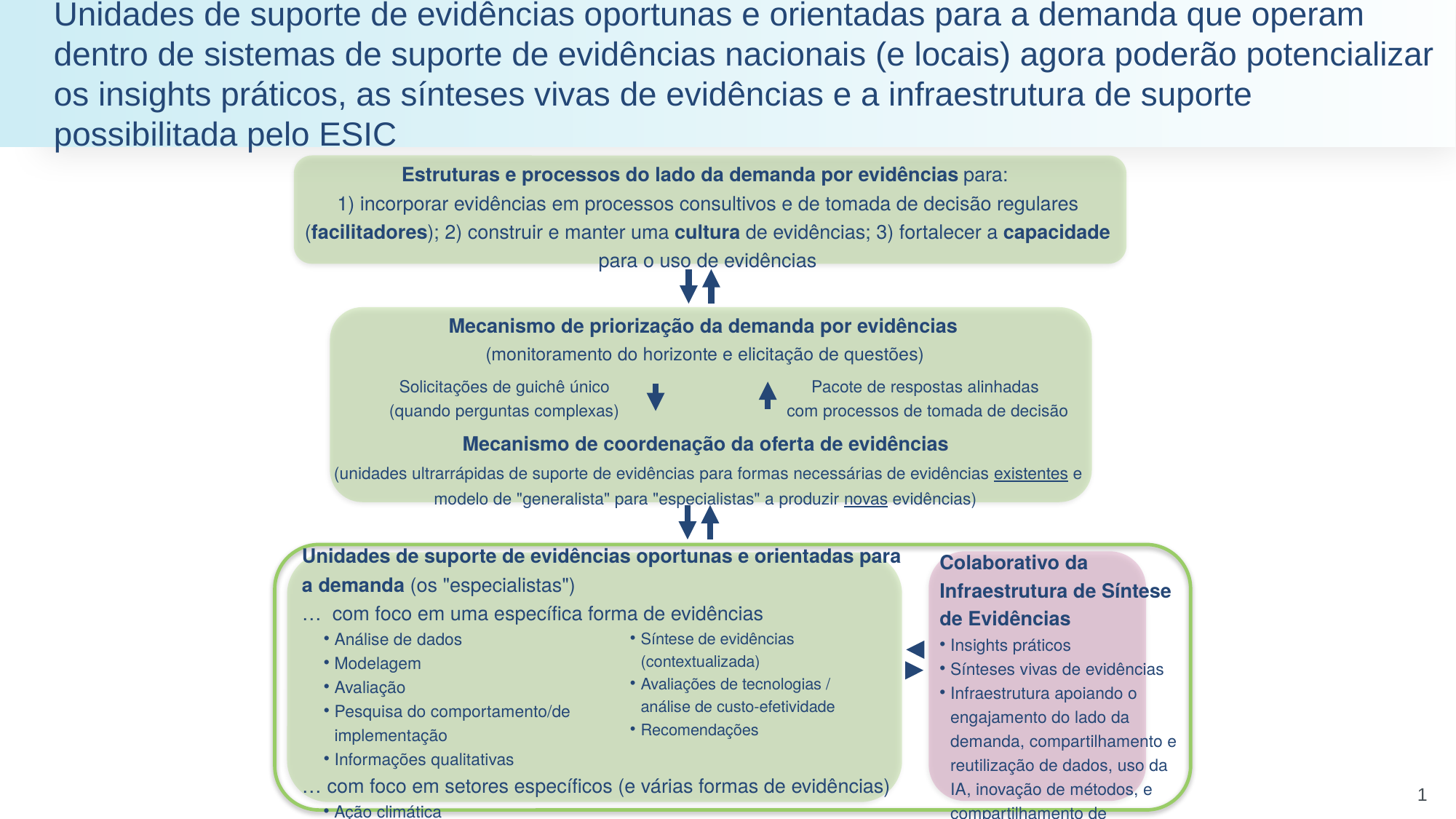

Unidades de suporte de evidências oportunas e orientadas para a demanda que operam dentro de sistemas de suporte de evidências nacionais (e locais) agora poderão potencializar os insights práticos, as sínteses vivas de evidências e a infraestrutura de suporte possibilitada pelo ESIC

| Estruturas e processos do lado da demanda por evidências para: 1) incorporar evidências em processos consultivos e de tomada de decisão regulares (facilitadores); 2) construir e manter uma cultura de evidências; 3) fortalecer a capacidade para o uso de evidências |
| --- |

| Mecanismo de priorização da demanda por evidências (monitoramento do horizonte e elicitação de questões) |  |
| --- | --- |
| Solicitações de guichê único (quando perguntas complexas) | Pacote de respostas alinhadas com processos de tomada de decisão |
| Mecanismo de coordenação da oferta de evidências (unidades ultrarrápidas de suporte de evidências para formas necessárias de evidências existentes e modelo de "generalista" para "especialistas" a produzir novas evidências) |  |
| Unidades de suporte de evidências oportunas e orientadas para a demanda (os "especialistas") … com foco em uma específica forma de evidências |  |
| --- | --- |
| Análise de dados Modelagem Avaliação Pesquisa do comportamento/de implementação Informações qualitativas | Síntese de evidências (contextualizada) Avaliações de tecnologias / análise de custo-efetividade Recomendações |
| … com foco em setores específicos (e várias formas de evidências) Ação climática Educação, saúde, segurança pública, serviços sociais etc. Desenvolvimento internacional |  |
| Colaborativo da Infraestrutura de Síntese de Evidências Insights práticos Sínteses vivas de evidências Infraestrutura apoiando o engajamento do lado da demanda, compartilhamento e reutilização de dados, uso da IA, inovação de métodos, e compartilhamento de capacidade |
| --- |

1